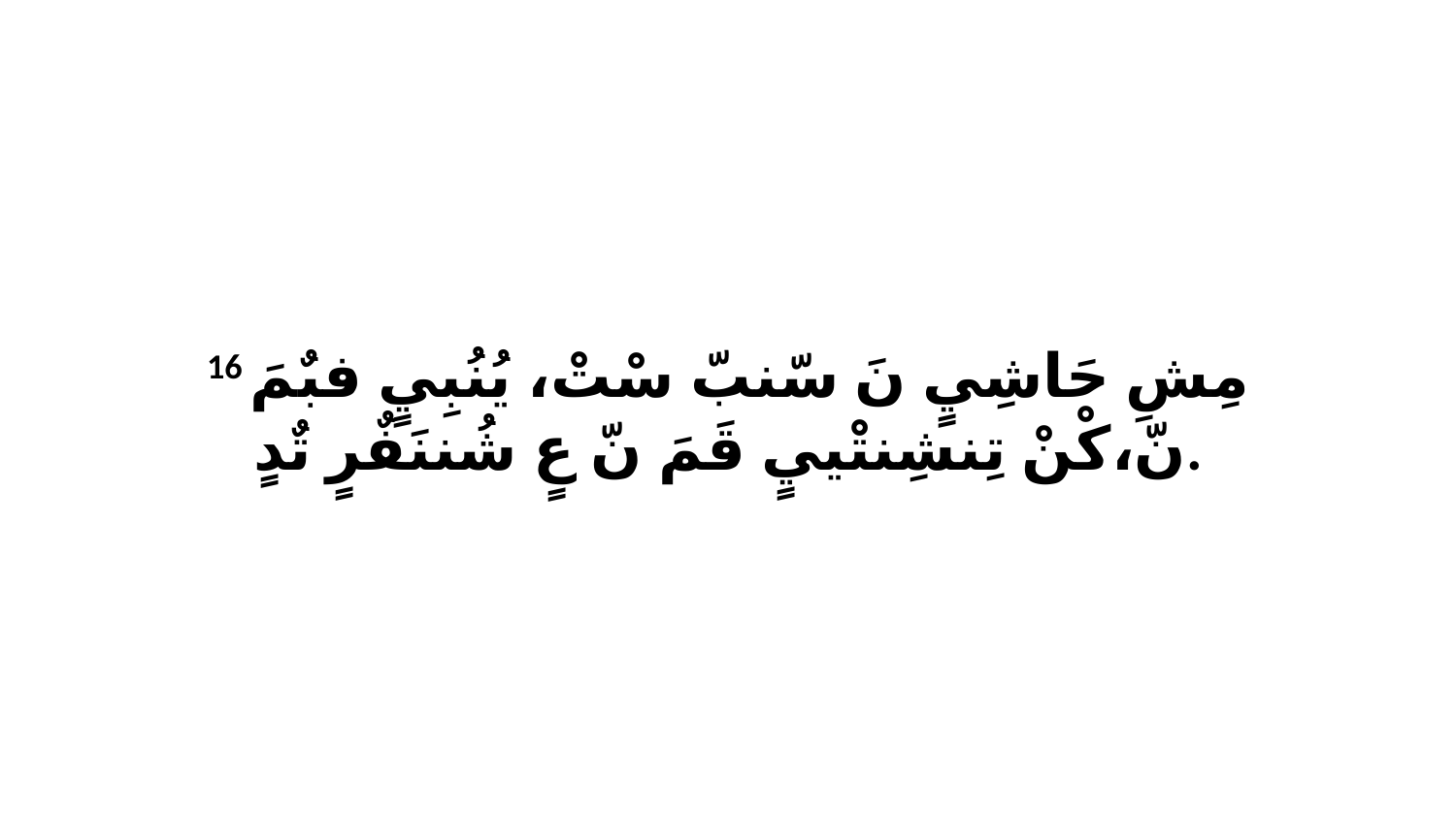

16 مِشِ حَاشِيٍ نَ سّنبّ سْتْ، يُنُبِيٍ فبٌمَ نّ،كْنْ تِنشِنتْييٍ قَمَ نّ عٍ شُننَفٌرٍ تٌدٍ.